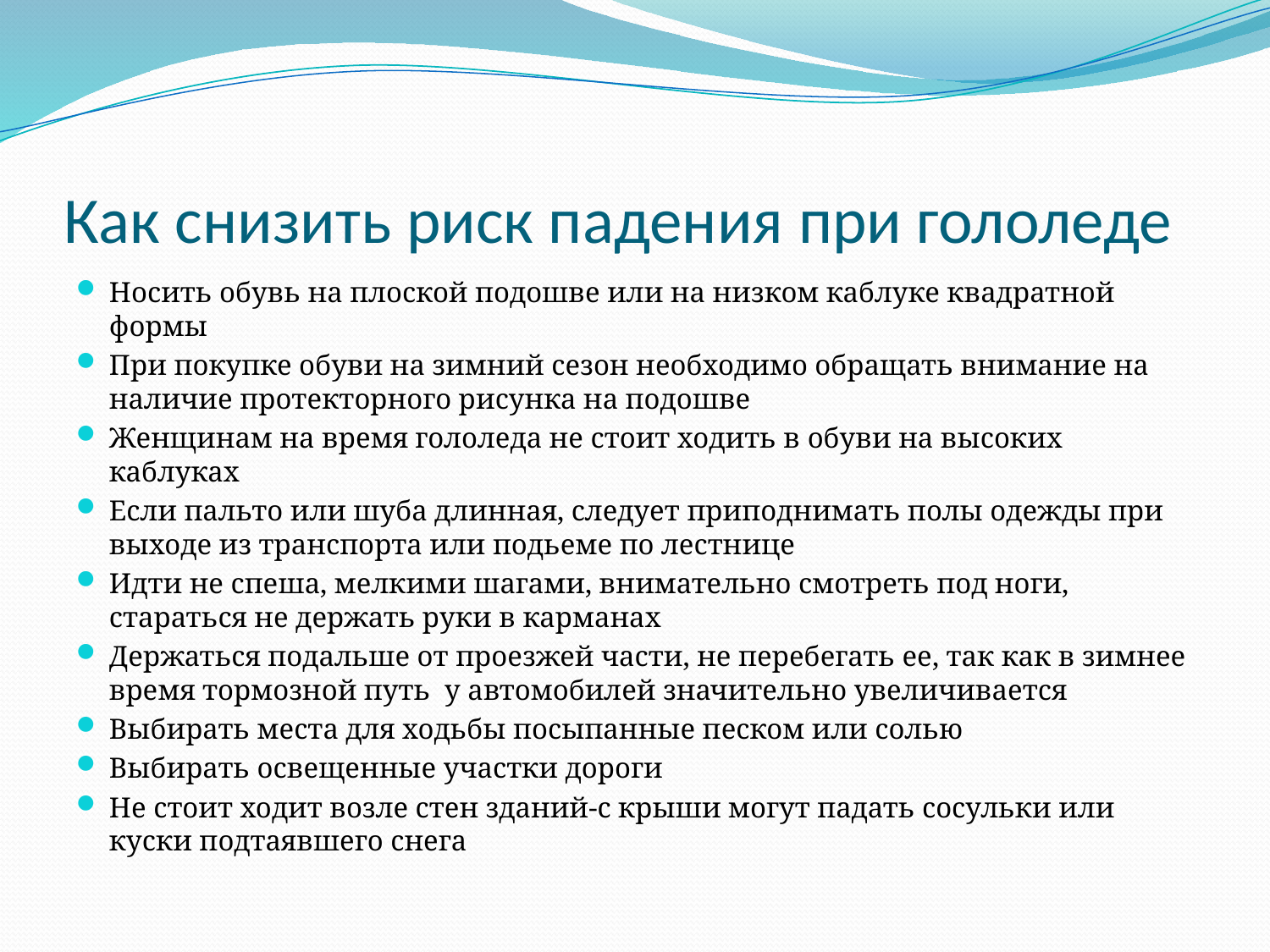

# Как снизить риск падения при гололеде
Носить обувь на плоской подошве или на низком каблуке квадратной формы
При покупке обуви на зимний сезон необходимо обращать внимание на наличие протекторного рисунка на подошве
Женщинам на время гололеда не стоит ходить в обуви на высоких каблуках
Если пальто или шуба длинная, следует приподнимать полы одежды при выходе из транспорта или подьеме по лестнице
Идти не спеша, мелкими шагами, внимательно смотреть под ноги, стараться не держать руки в карманах
Держаться подальше от проезжей части, не перебегать ее, так как в зимнее время тормозной путь  у автомобилей значительно увеличивается
Выбирать места для ходьбы посыпанные песком или солью
Выбирать освещенные участки дороги
Не стоит ходит возле стен зданий-с крыши могут падать сосульки или куски подтаявшего снега